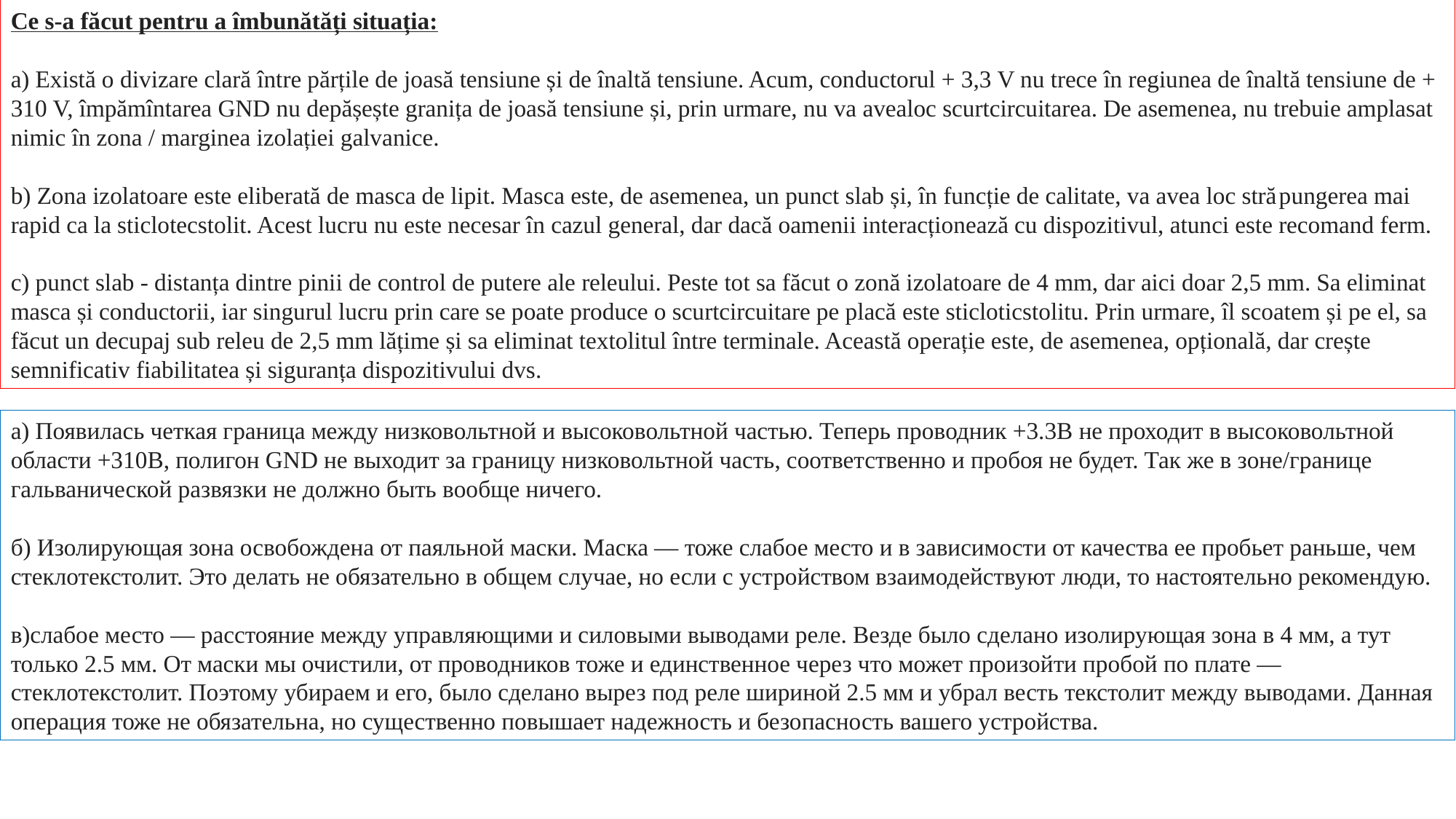

Ce s-a făcut pentru a îmbunătăți situația:
a) Există o divizare clară între părțile de joasă tensiune și de înaltă tensiune. Acum, conductorul + 3,3 V nu trece în regiunea de înaltă tensiune de + 310 V, împămîntarea GND nu depășește granița de joasă tensiune și, prin urmare, nu va avealoc scurtcircuitarea. De asemenea, nu trebuie amplasat nimic în zona / marginea izolației galvanice.

b) Zona izolatoare este eliberată de masca de lipit. Masca este, de asemenea, un punct slab și, în funcție de calitate, va avea loc străpungerea mai rapid ca la sticlotecstolit. Acest lucru nu este necesar în cazul general, dar dacă oamenii interacționează cu dispozitivul, atunci este recomand ferm.

c) punct slab - distanța dintre pinii de control de putere ale releului. Peste tot sa făcut o zonă izolatoare de 4 mm, dar aici doar 2,5 mm. Sa eliminat masca și conductorii, iar singurul lucru prin care se poate produce o scurtcircuitare pe placă este sticloticstolitu. Prin urmare, îl scoatem și pe el, sa făcut un decupaj sub releu de 2,5 mm lățime și sa eliminat textolitul între terminale. Această operație este, de asemenea, opțională, dar crește semnificativ fiabilitatea și siguranța dispozitivului dvs.
а) Появилась четкая граница между низковольтной и высоковольтной частью. Теперь проводник +3.3В не проходит в высоковольтной области +310В, полигон GND не выходит за границу низковольтной часть, соответственно и пробоя не будет. Так же в зоне/границе гальванической развязки не должно быть вообще ничего.
б) Изолирующая зона освобождена от паяльной маски. Маска — тоже слабое место и в зависимости от качества ее пробьет раньше, чем стеклотекстолит. Это делать не обязательно в общем случае, но если с устройством взаимодействуют люди, то настоятельно рекомендую.
в)слабое место — расстояние между управляющими и силовыми выводами реле. Везде было сделано изолирующая зона в 4 мм, а тут только 2.5 мм. От маски мы очистили, от проводников тоже и единственное через что может произойти пробой по плате — стеклотекстолит. Поэтому убираем и его, было сделано вырез под реле шириной 2.5 мм и убрал весть текстолит между выводами. Данная операция тоже не обязательна, но существенно повышает надежность и безопасность вашего устройства.